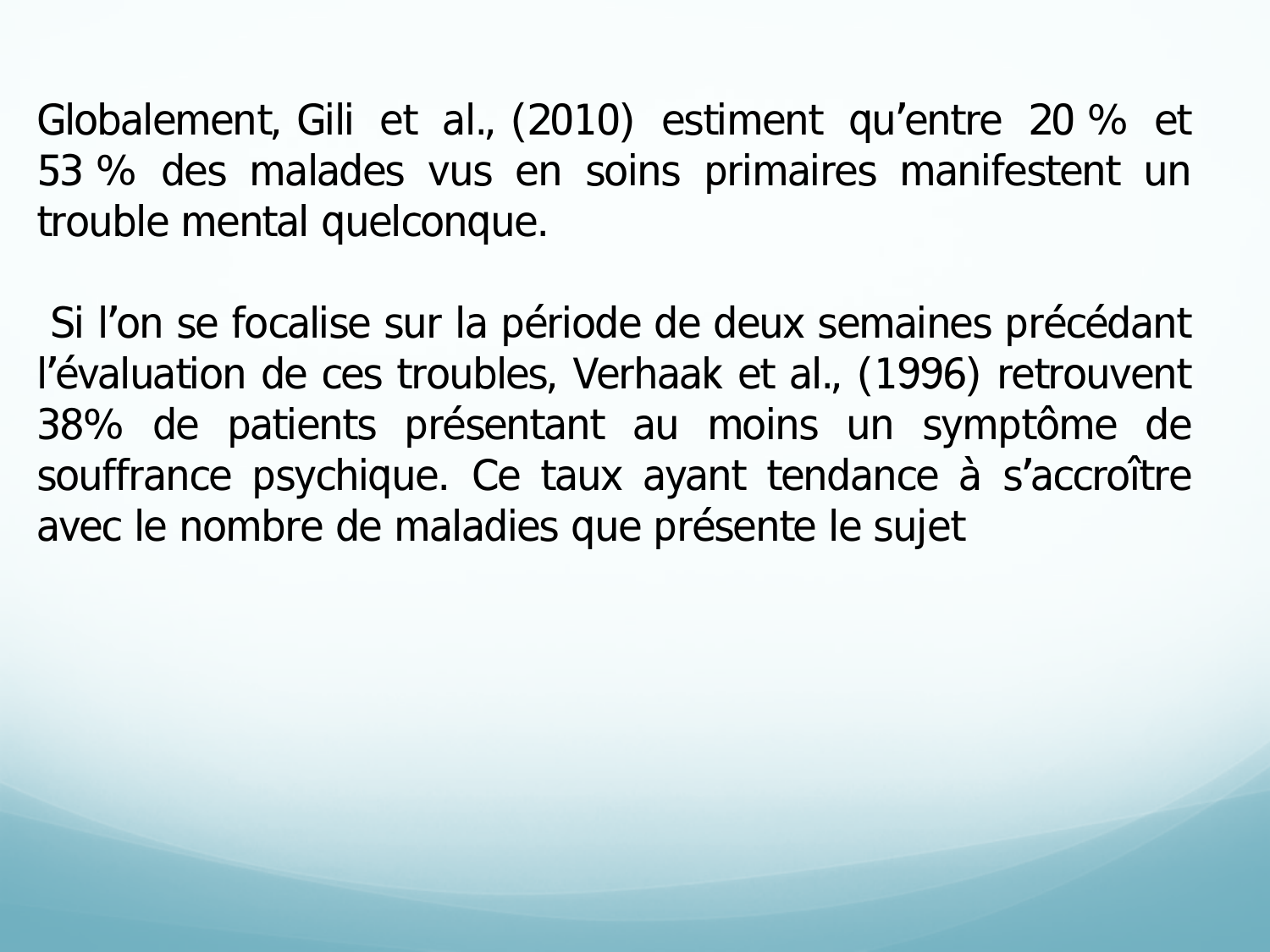

Globalement, Gili et al., (2010) estiment qu’entre 20 % et 53 % des malades vus en soins primaires manifestent un trouble mental quelconque.

 Si l’on se focalise sur la période de deux semaines précédant l’évaluation de ces troubles, Verhaak et al., (1996) retrouvent 38% de patients présentant au moins un symptôme de souffrance psychique. Ce taux ayant tendance à s’accroître avec le nombre de maladies que présente le sujet